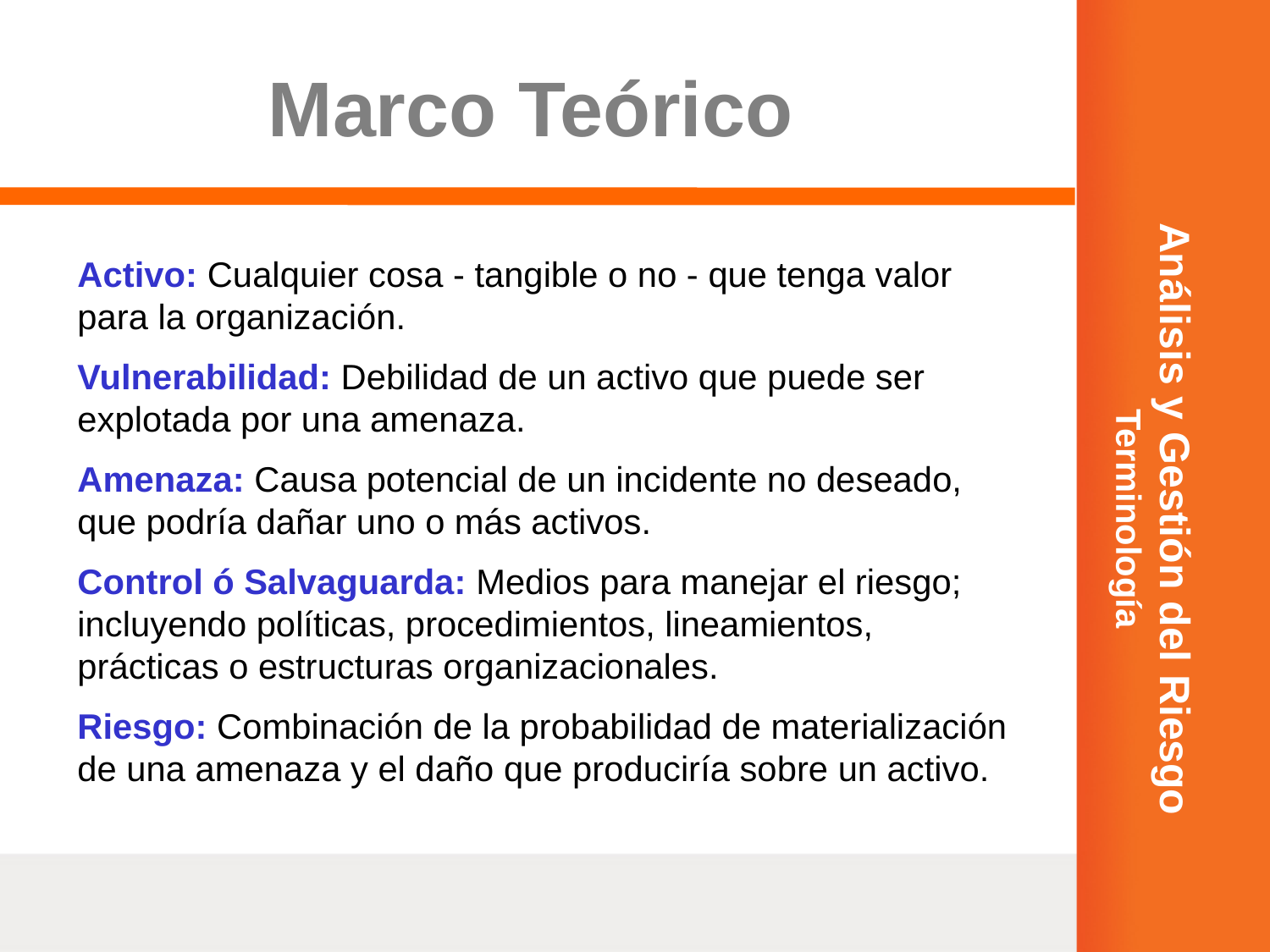

# Marco Teórico

Activo: Cualquier cosa - tangible o no - que tenga valor para la organización.
Vulnerabilidad: Debilidad de un activo que puede ser explotada por una amenaza.
Amenaza: Causa potencial de un incidente no deseado, que podría dañar uno o más activos.
Control ó Salvaguarda: Medios para manejar el riesgo; incluyendo políticas, procedimientos, lineamientos, prácticas o estructuras organizacionales.
Riesgo: Combinación de la probabilidad de materialización de una amenaza y el daño que produciría sobre un activo.
Análisis y Gestión del Riesgo
Terminología